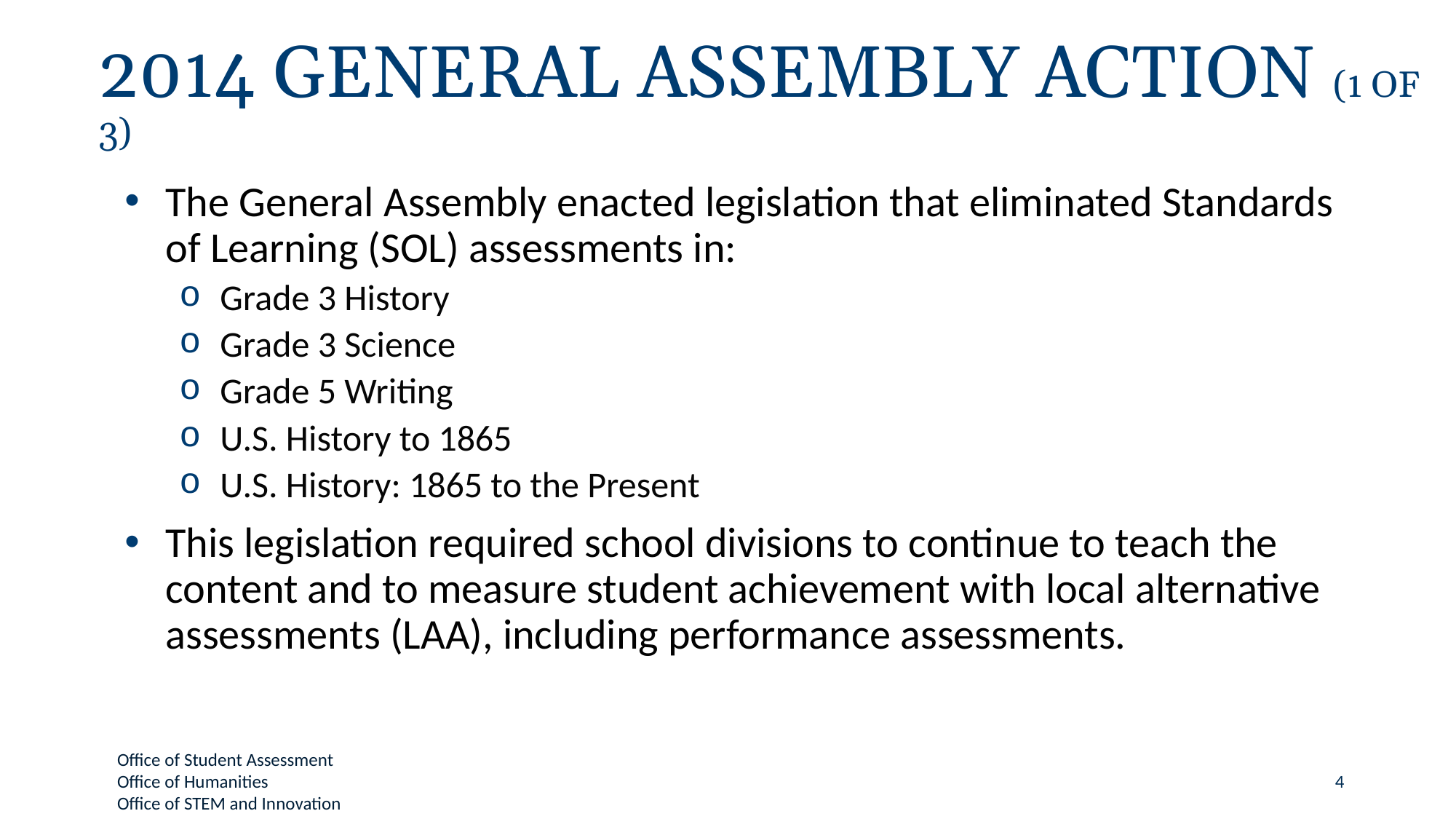

# 2014 General Assembly Action (1 of 3)
The General Assembly enacted legislation that eliminated Standards of Learning (SOL) assessments in:
Grade 3 History
Grade 3 Science
Grade 5 Writing
U.S. History to 1865
U.S. History: 1865 to the Present
This legislation required school divisions to continue to teach the content and to measure student achievement with local alternative assessments (LAA), including performance assessments.
4